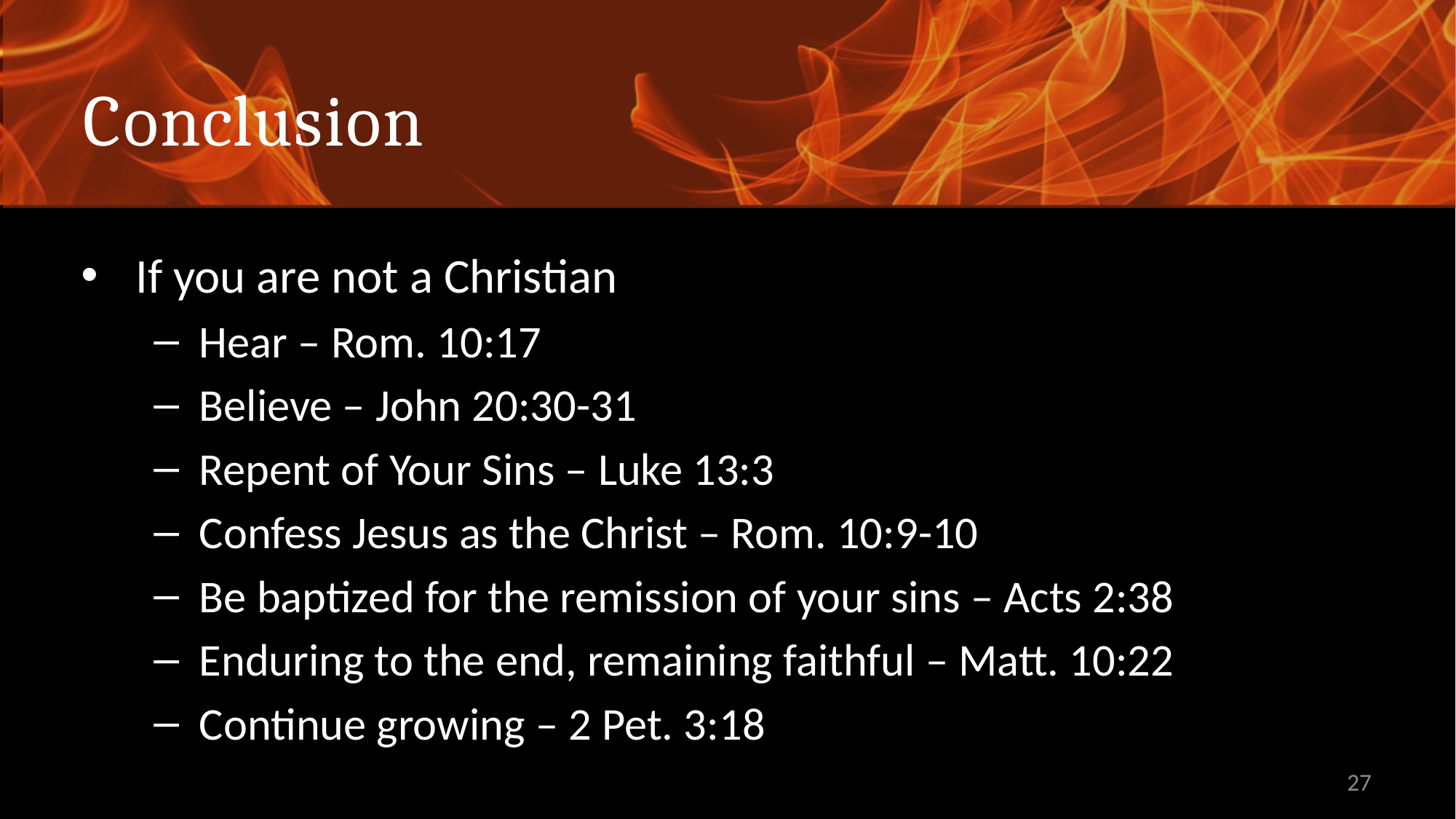

# Conclusion
If you are not a Christian
Hear – Rom. 10:17
Believe – John 20:30-31
Repent of Your Sins – Luke 13:3
Confess Jesus as the Christ – Rom. 10:9-10
Be baptized for the remission of your sins – Acts 2:38
Enduring to the end, remaining faithful – Matt. 10:22
Continue growing – 2 Pet. 3:18
27